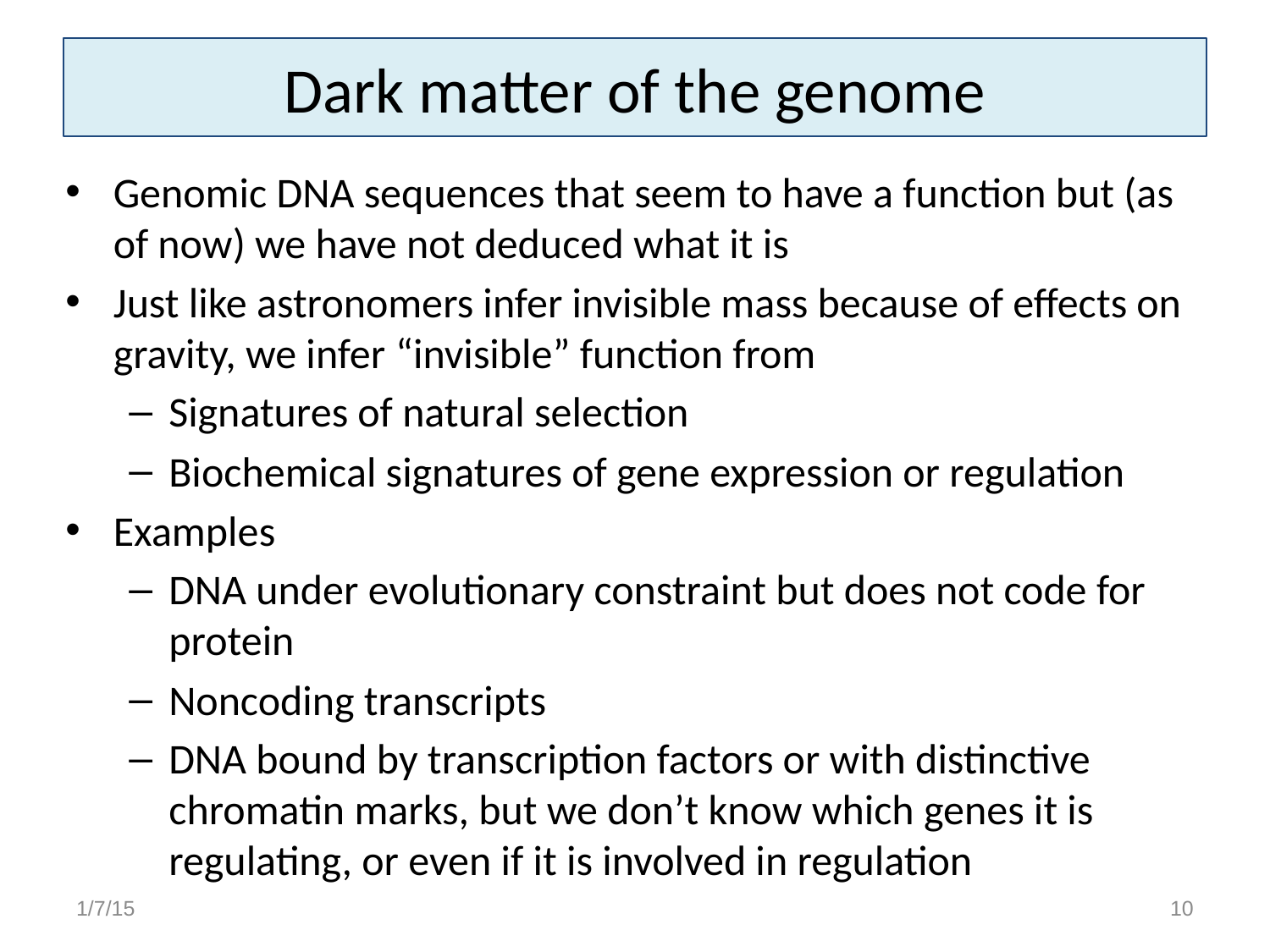

# Dark matter of the genome
Genomic DNA sequences that seem to have a function but (as of now) we have not deduced what it is
Just like astronomers infer invisible mass because of effects on gravity, we infer “invisible” function from
Signatures of natural selection
Biochemical signatures of gene expression or regulation
Examples
DNA under evolutionary constraint but does not code for protein
Noncoding transcripts
DNA bound by transcription factors or with distinctive chromatin marks, but we don’t know which genes it is regulating, or even if it is involved in regulation

1/7/15

10